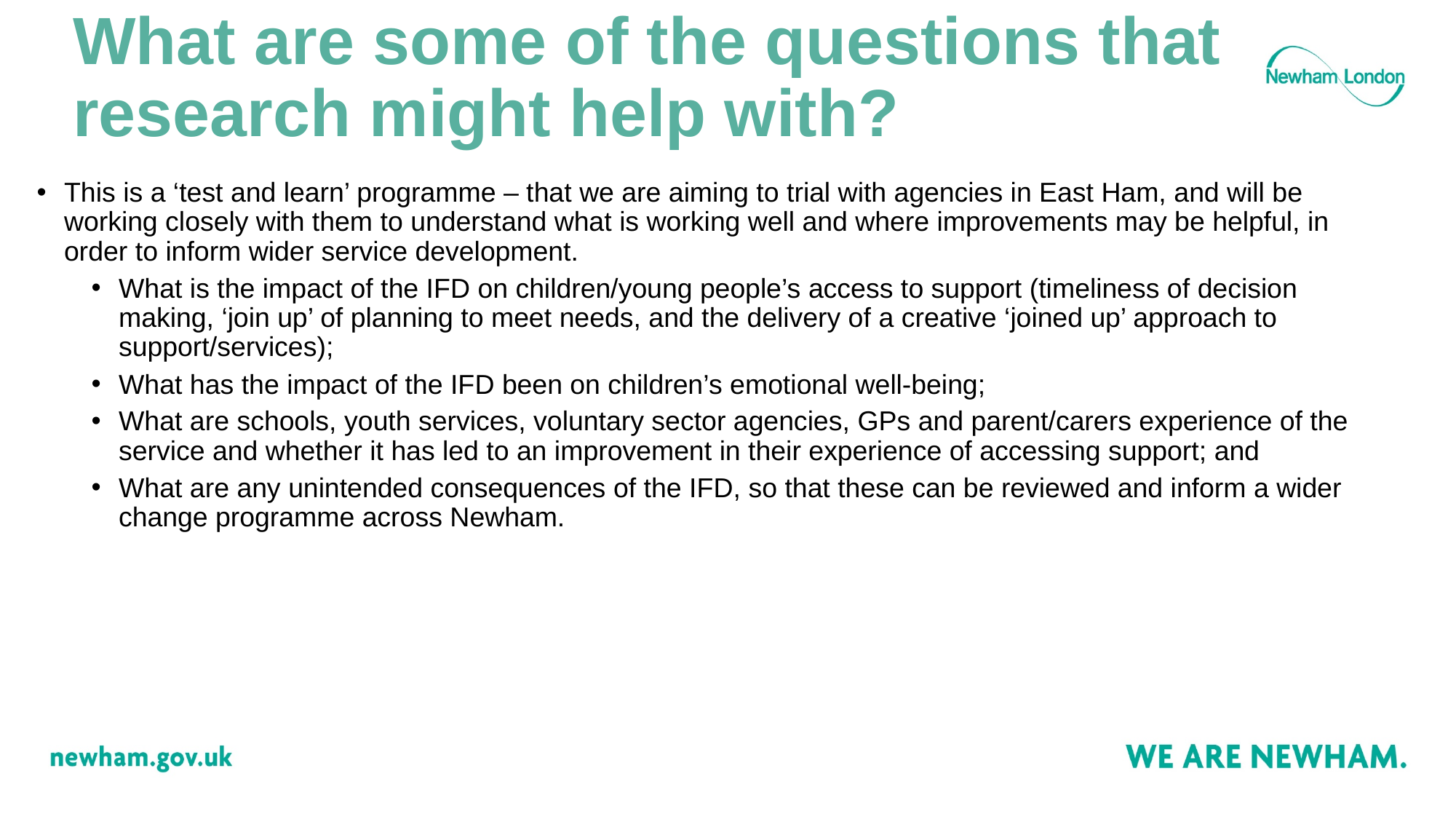

What are some of the questions that research might help with?
This is a ‘test and learn’ programme – that we are aiming to trial with agencies in East Ham, and will be working closely with them to understand what is working well and where improvements may be helpful, in order to inform wider service development.
What is the impact of the IFD on children/young people’s access to support (timeliness of decision making, ‘join up’ of planning to meet needs, and the delivery of a creative ‘joined up’ approach to support/services);
What has the impact of the IFD been on children’s emotional well-being;
What are schools, youth services, voluntary sector agencies, GPs and parent/carers experience of the service and whether it has led to an improvement in their experience of accessing support; and
What are any unintended consequences of the IFD, so that these can be reviewed and inform a wider change programme across Newham.